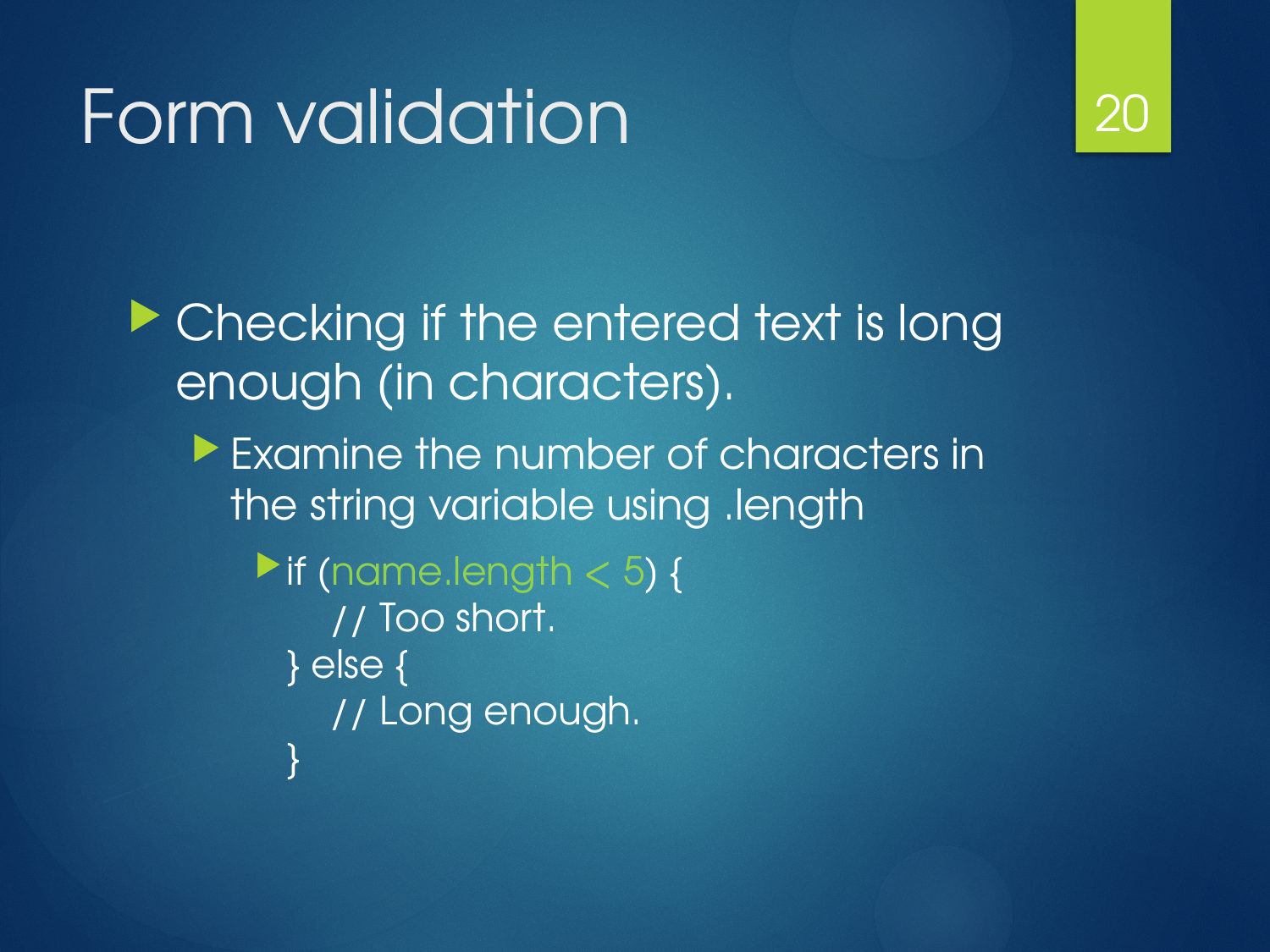

20
# Form validation
Checking if the entered text is long enough (in characters).
Examine the number of characters in the string variable using .length
if (name.length < 5) {
    // Too short.
} else {
    // Long enough.
}